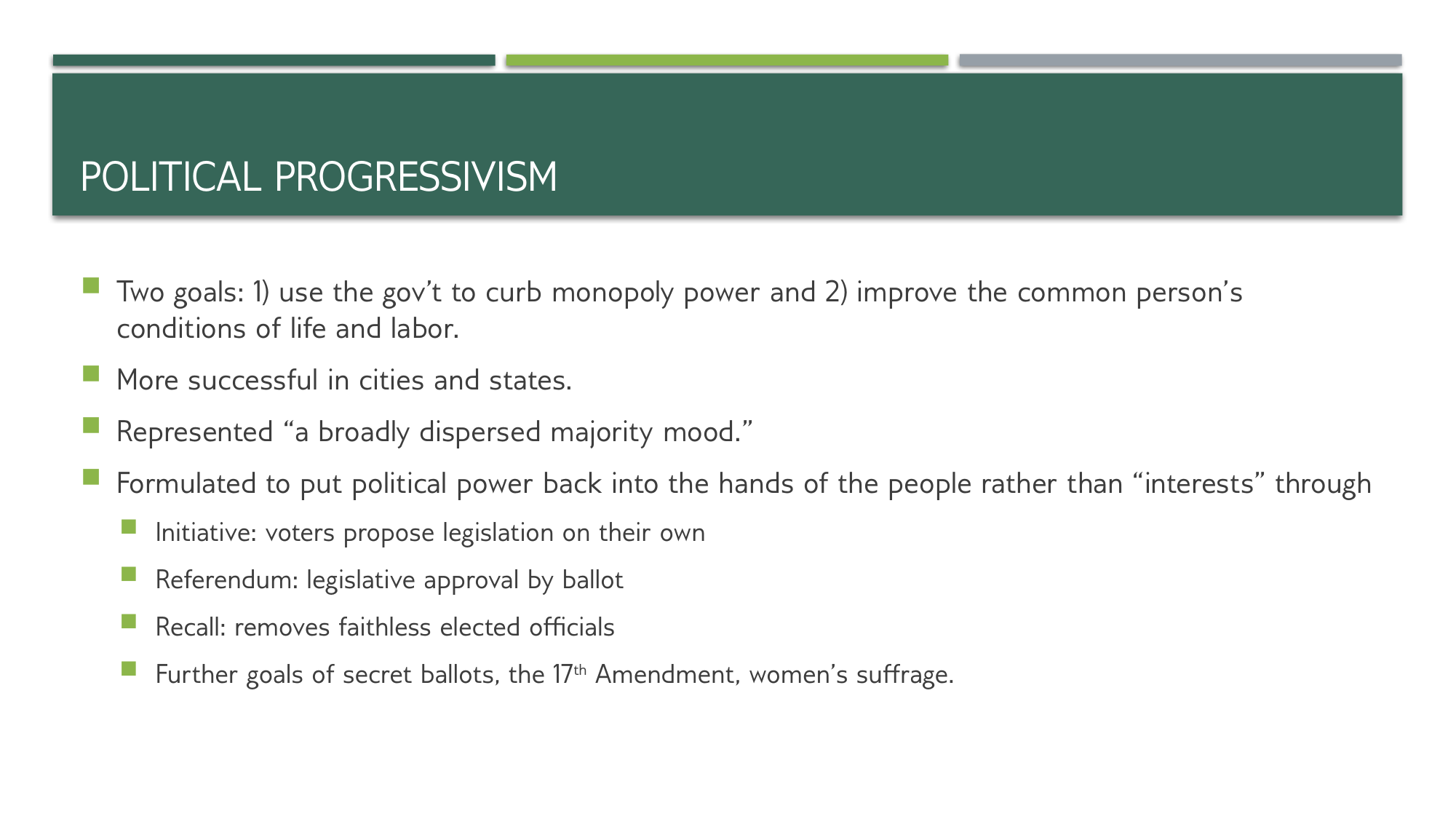

# Political Progressivism
Two goals: 1) use the gov’t to curb monopoly power and 2) improve the common person’s conditions of life and labor.
More successful in cities and states.
Represented “a broadly dispersed majority mood.”
Formulated to put political power back into the hands of the people rather than “interests” through
Initiative: voters propose legislation on their own
Referendum: legislative approval by ballot
Recall: removes faithless elected officials
Further goals of secret ballots, the 17th Amendment, women’s suffrage.